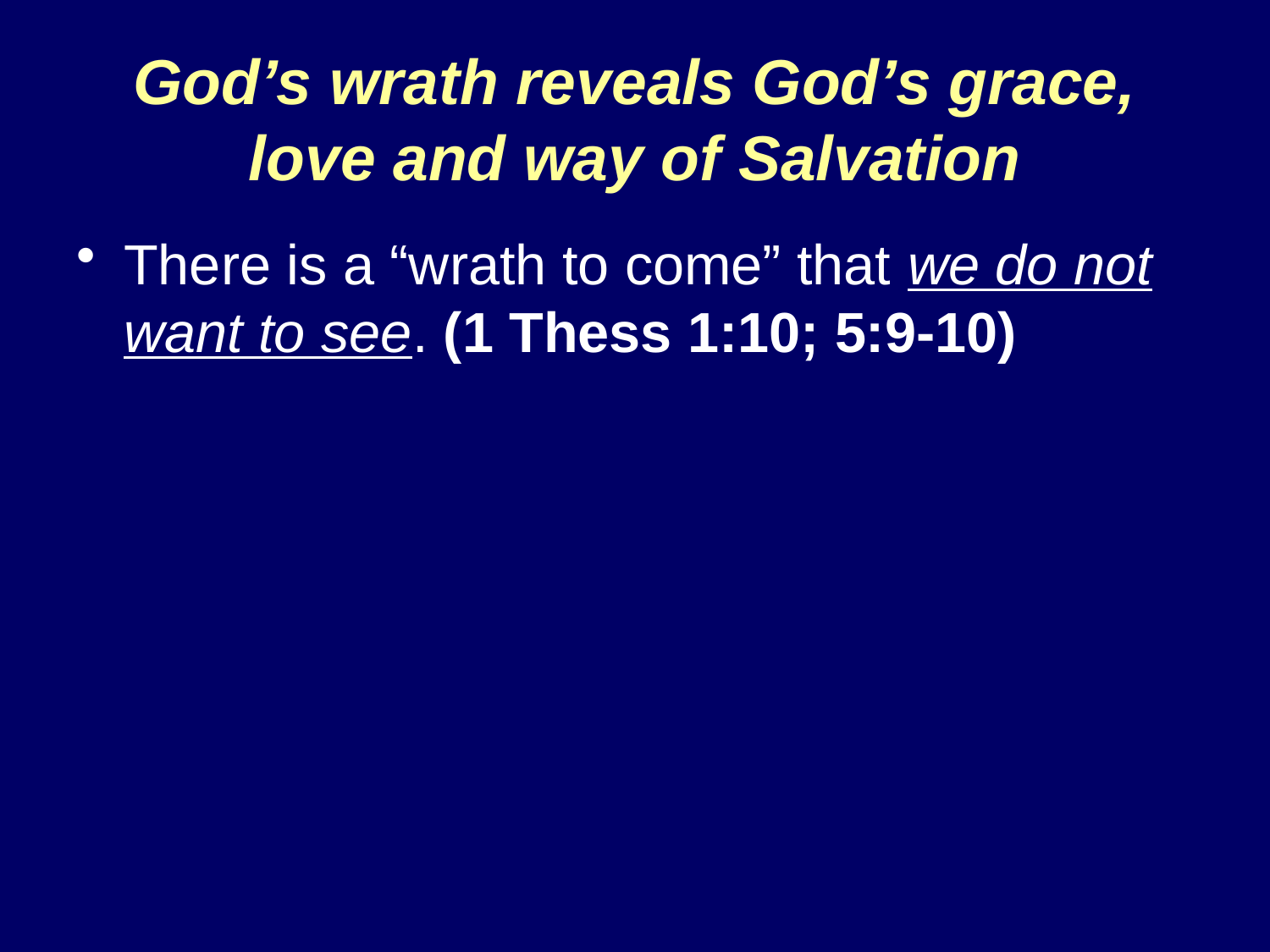

# God’s wrath reveals God’s grace, love and way of Salvation
There is a “wrath to come” that we do not want to see. (1 Thess 1:10; 5:9-10)